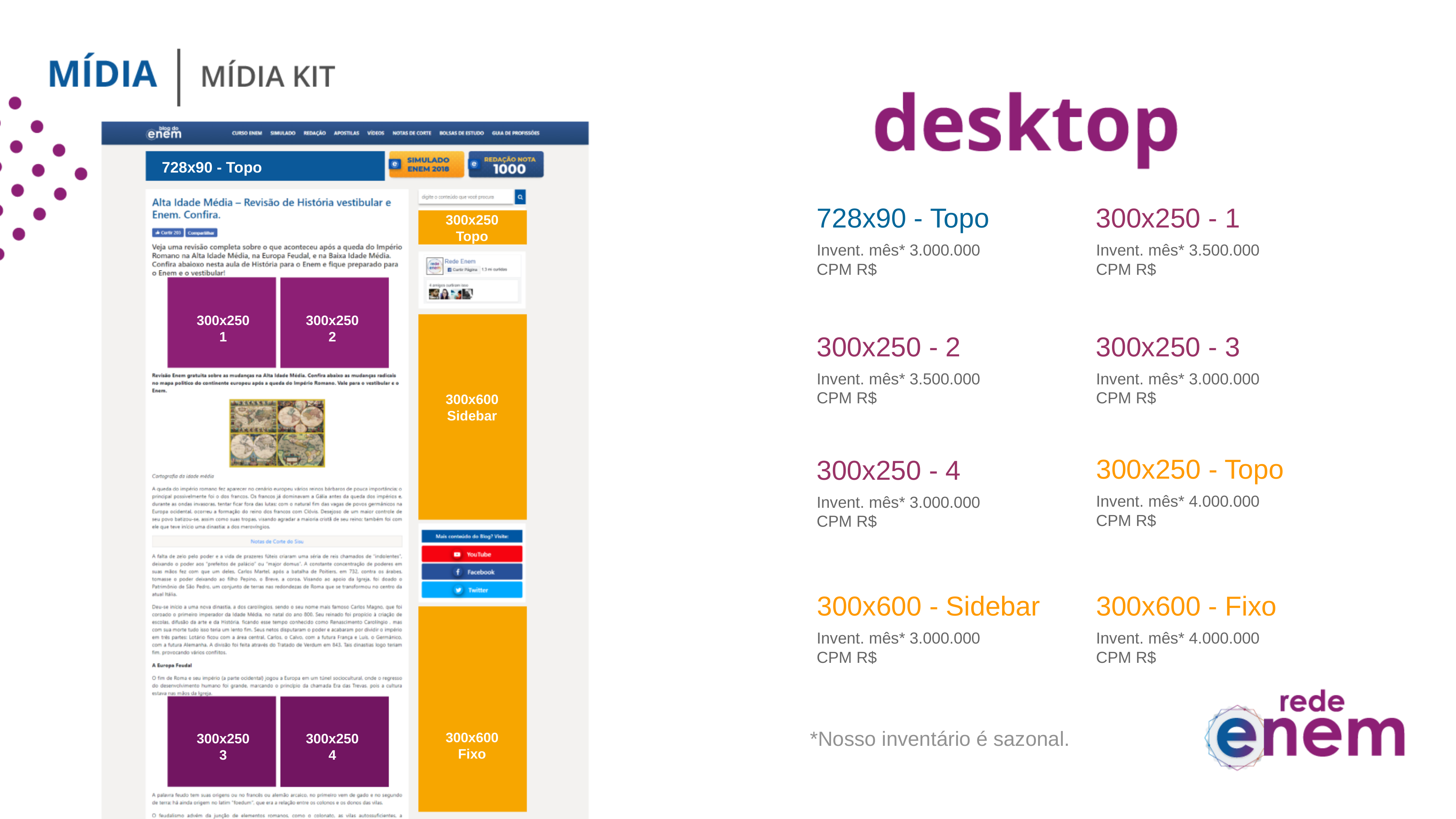

728x90 - Topo
728x90 - Topo
300x250 - 1
300x250
Topo
Invent. mês* 3.000.000
CPM R$
Invent. mês* 3.500.000
CPM R$
300x250
1
300x250
2
300x250 - 2
300x250 - 3
Invent. mês* 3.500.000
CPM R$
Invent. mês* 3.000.000
CPM R$
300x600
Sidebar
300x250 - Topo
300x250 - 4
Invent. mês* 4.000.000
CPM R$
Invent. mês* 3.000.000
CPM R$
300x600 - Sidebar
300x600 - Fixo
Invent. mês* 3.000.000
CPM R$
Invent. mês* 4.000.000
CPM R$
*Nosso inventário é sazonal.
300x600
Fixo
300x250
3
300x250
4